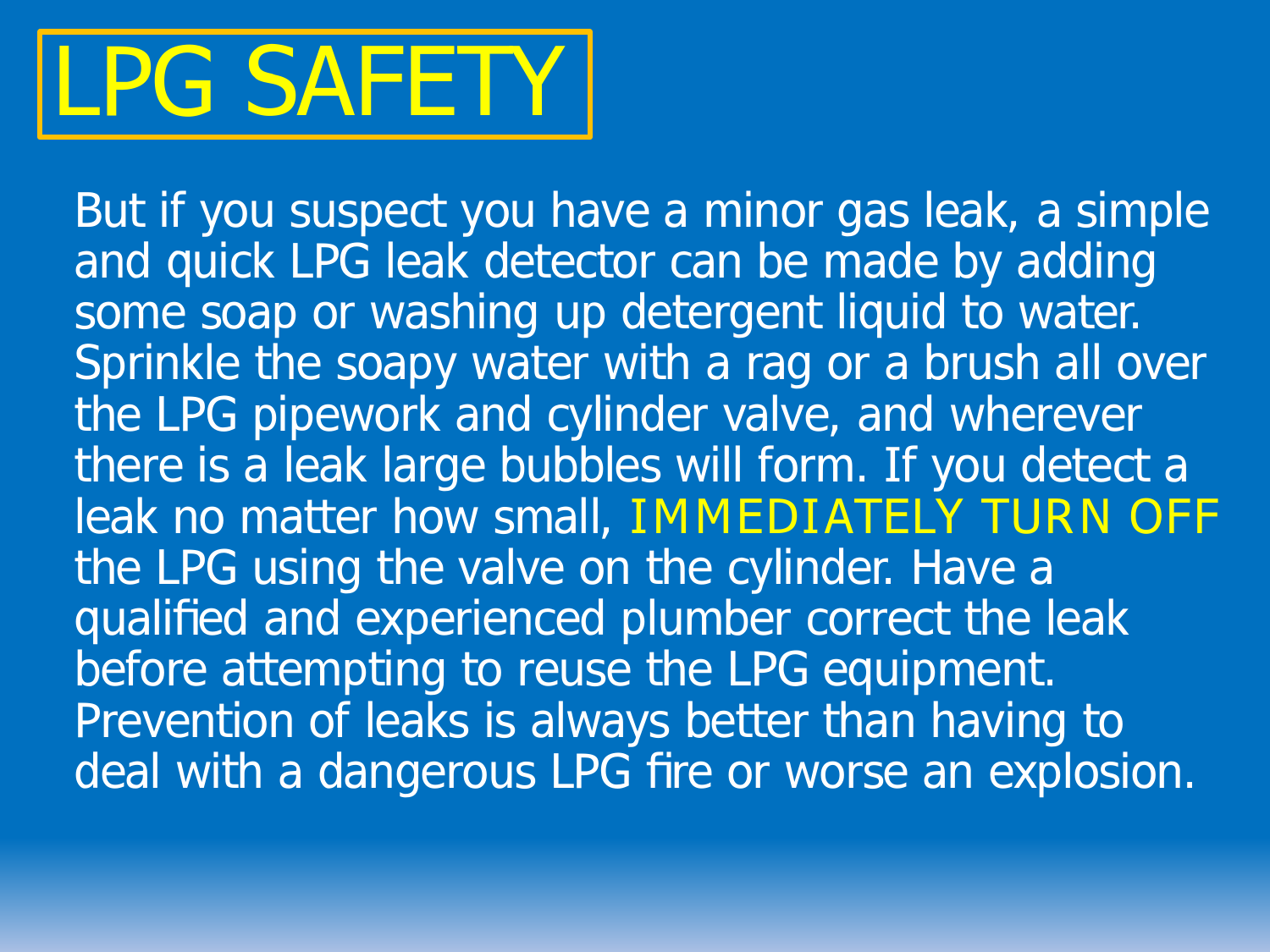

LPG SAFETY
	But if you suspect you have a minor gas leak, a simple and quick LPG leak detector can be made by adding some soap or washing up detergent liquid to water. Sprinkle the soapy water with a rag or a brush all over the LPG pipework and cylinder valve, and wherever there is a leak large bubbles will form. If you detect a leak no matter how small, IMMEDIATELY TURN OFF the LPG using the valve on the cylinder. Have a qualified and experienced plumber correct the leak before attempting to reuse the LPG equipment. Prevention of leaks is always better than having to deal with a dangerous LPG fire or worse an explosion.